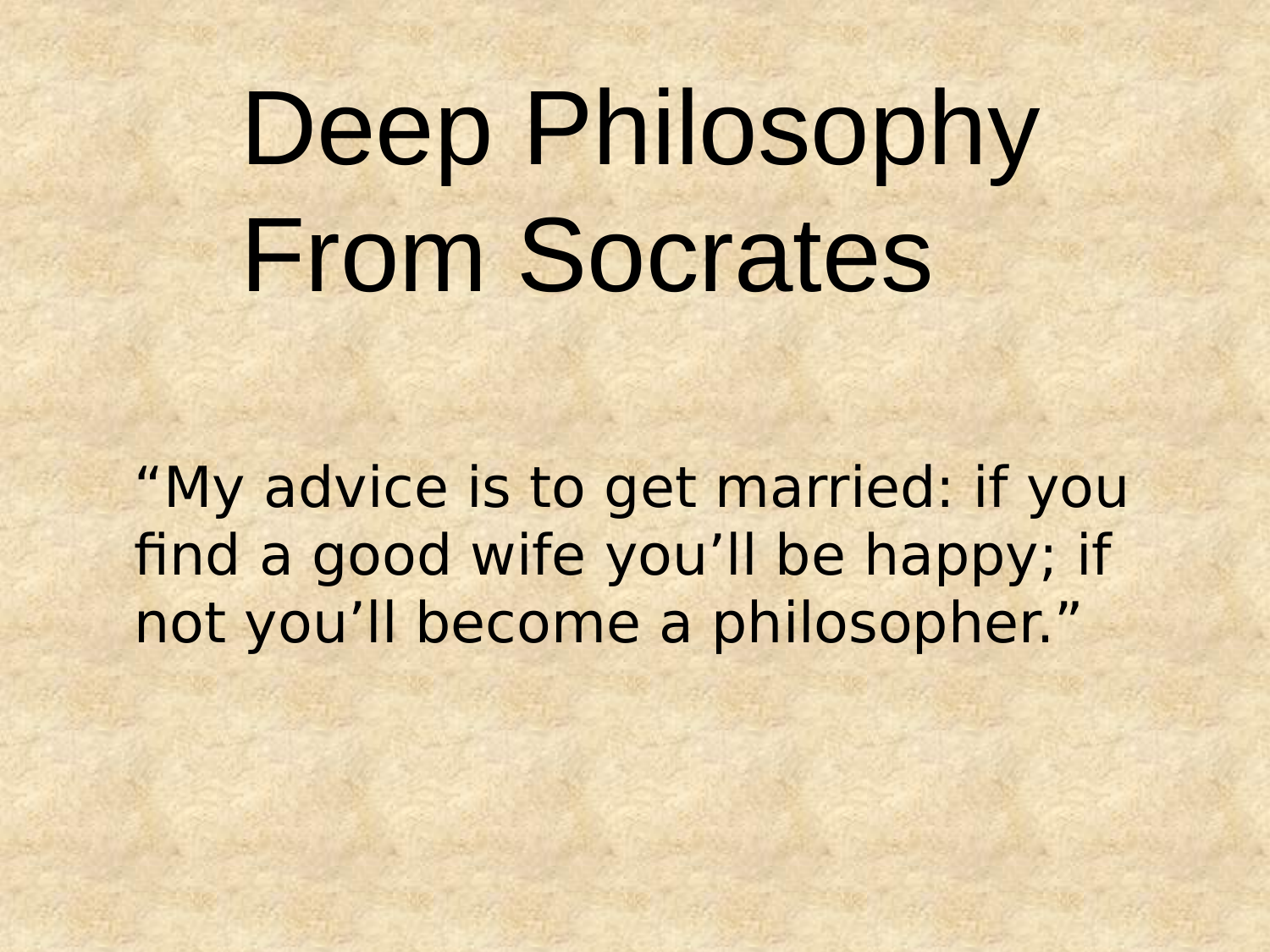

Deep Philosophy
From Socrates
	“My advice is to get married: if you find a good wife you’ll be happy; if not you’ll become a philosopher.”